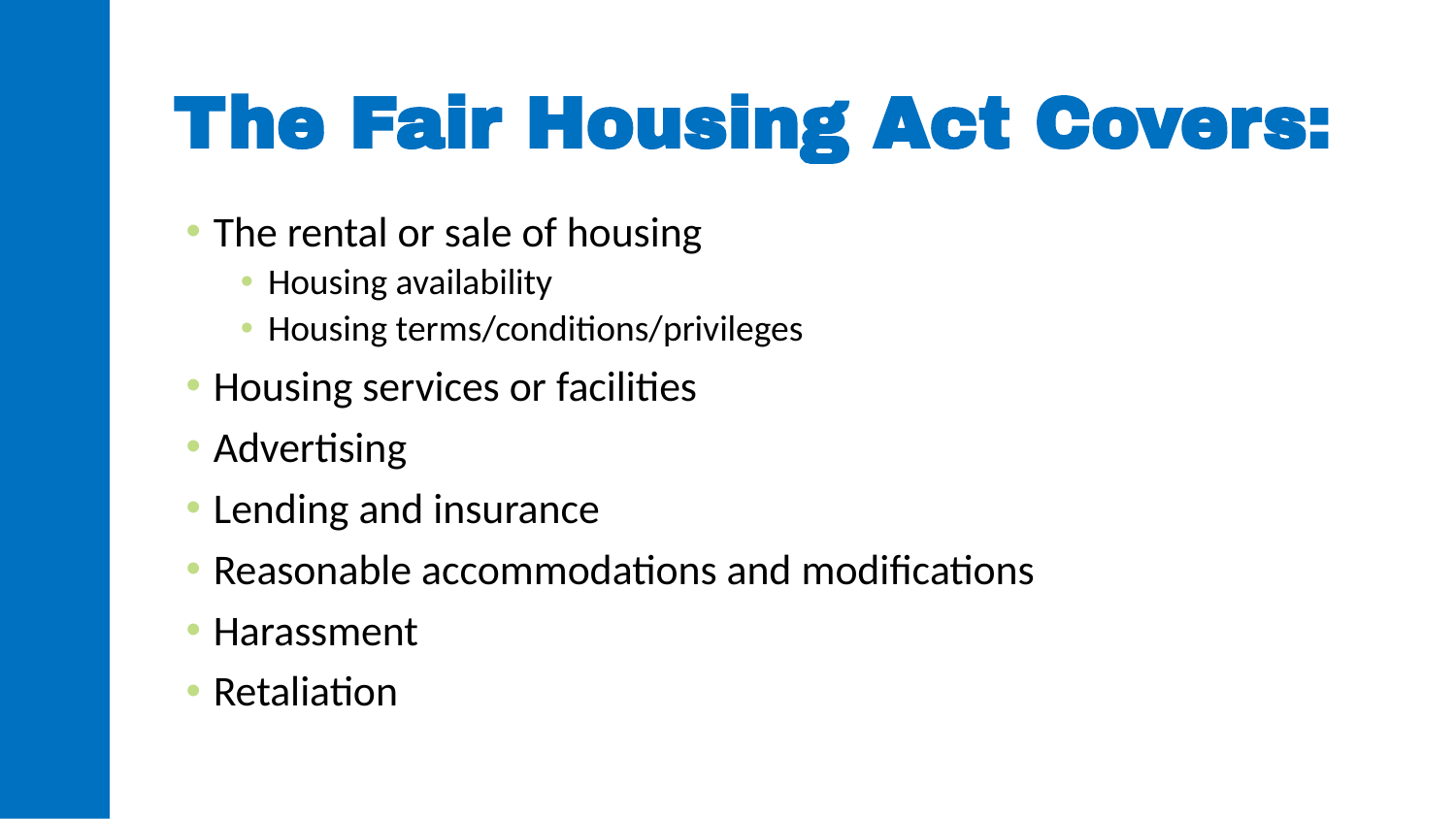

The Fair Housing Act Covers:
The rental or sale of housing
Housing availability
Housing terms/conditions/privileges
Housing services or facilities
Advertising
Lending and insurance
Reasonable accommodations and modifications
Harassment
Retaliation